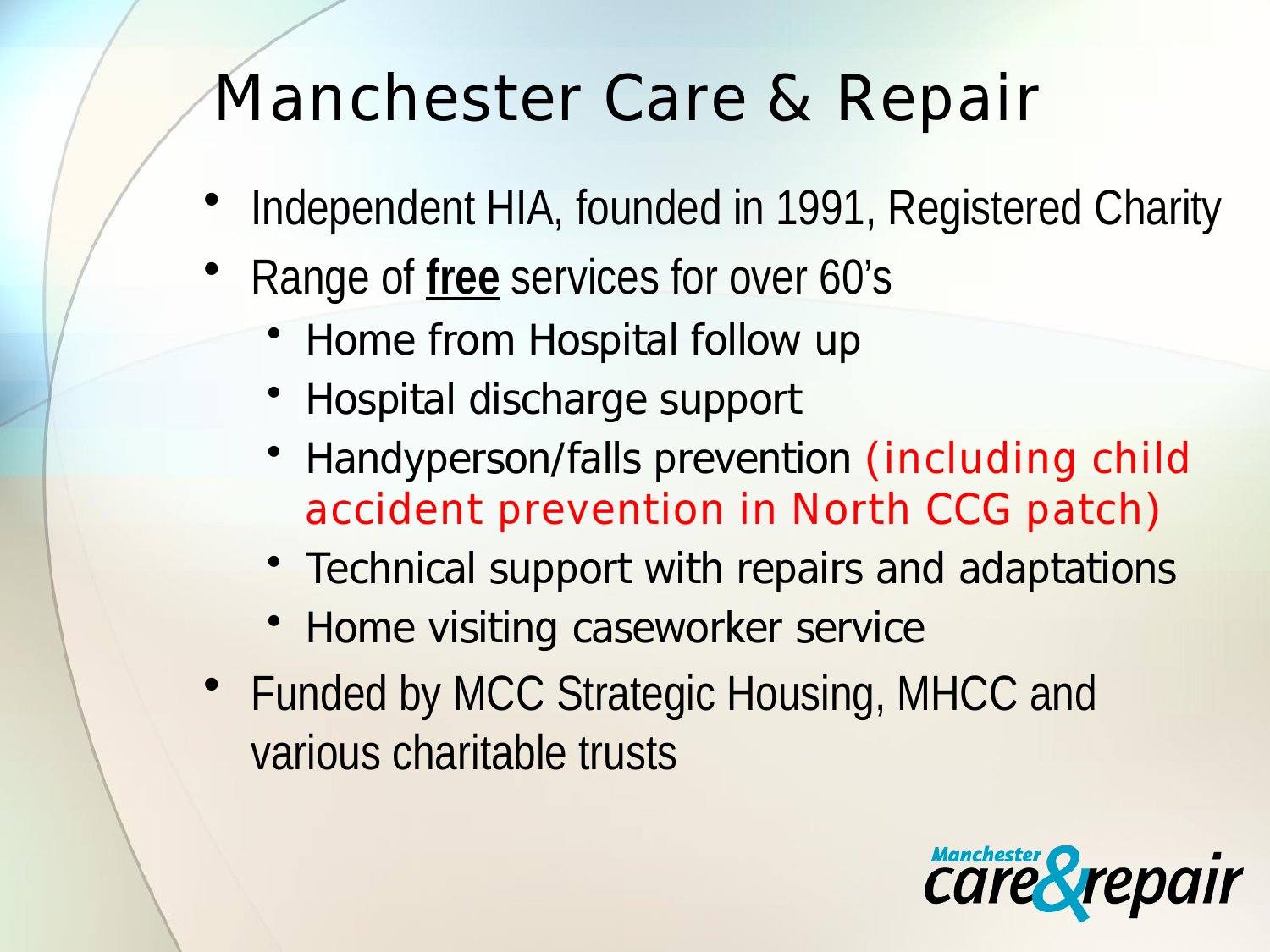

# Manchester Care & Repair
Independent HIA, founded in 1991, Registered Charity
Range of free services for over 60’s
Home from Hospital follow up
Hospital discharge support
Handyperson/falls prevention (including child accident prevention in North CCG patch)
Technical support with repairs and adaptations
Home visiting caseworker service
Funded by MCC Strategic Housing, MHCC and various charitable trusts